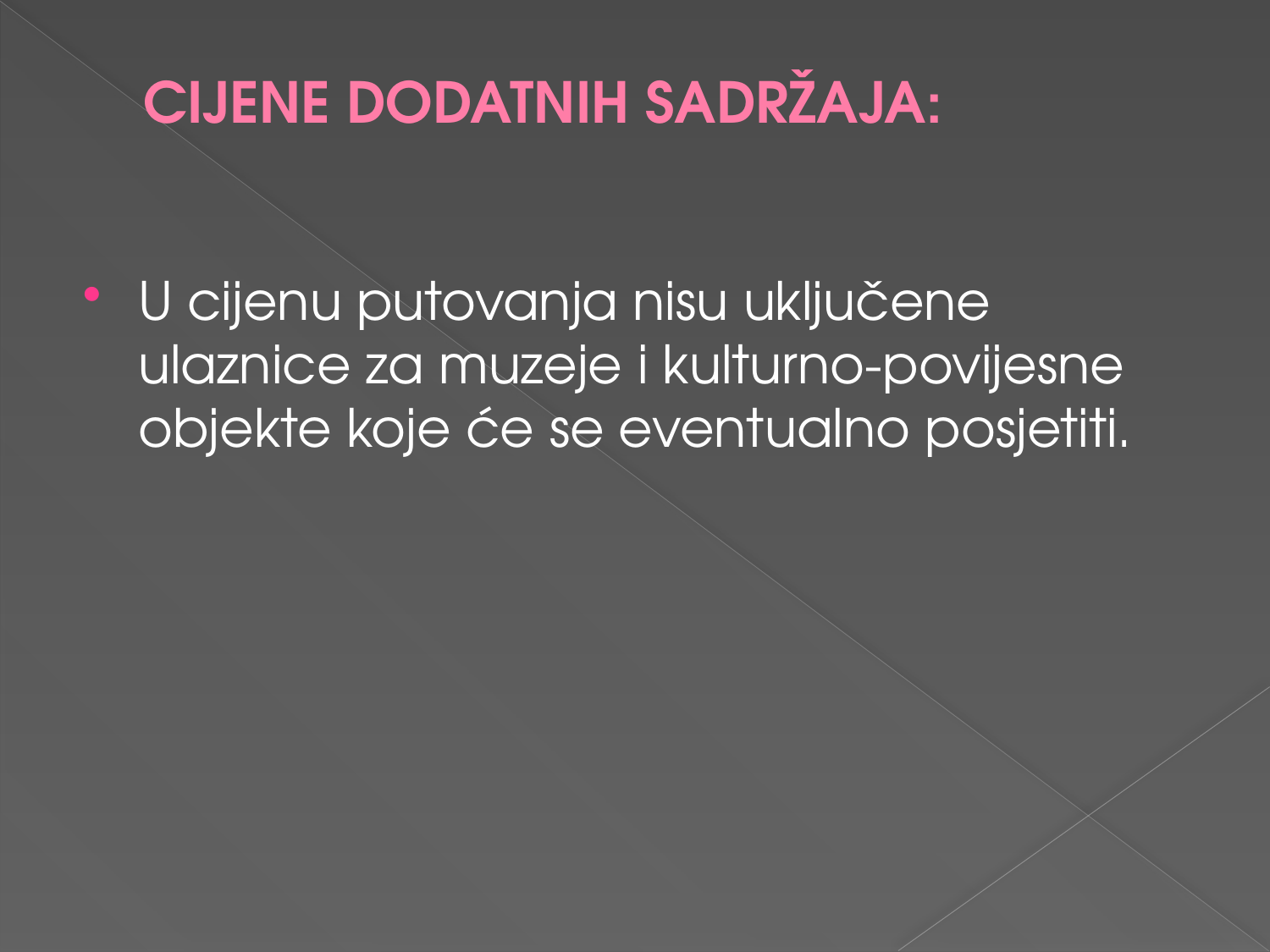

# CIJENE DODATNIH SADRŽAJA:
U cijenu putovanja nisu uključene ulaznice za muzeje i kulturno-povijesne objekte koje će se eventualno posjetiti.